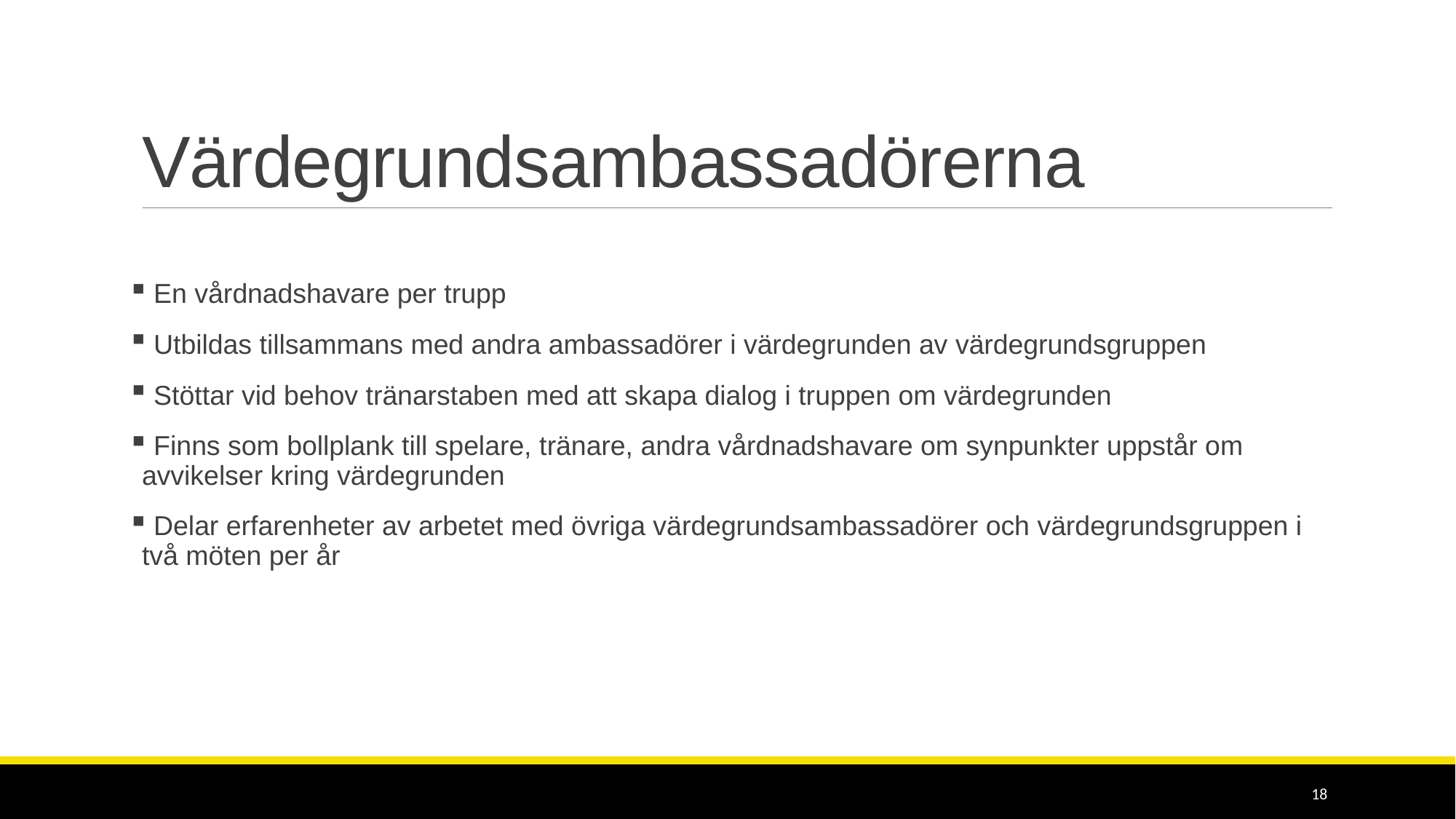

# Värdegrundsambassadörerna

 En vårdnadshavare per trupp
 Utbildas tillsammans med andra ambassadörer i värdegrunden av värdegrundsgruppen
 Stöttar vid behov tränarstaben med att skapa dialog i truppen om värdegrunden
 Finns som bollplank till spelare, tränare, andra vårdnadshavare om synpunkter uppstår om avvikelser kring värdegrunden
 Delar erfarenheter av arbetet med övriga värdegrundsambassadörer och värdegrundsgruppen i två möten per år
18